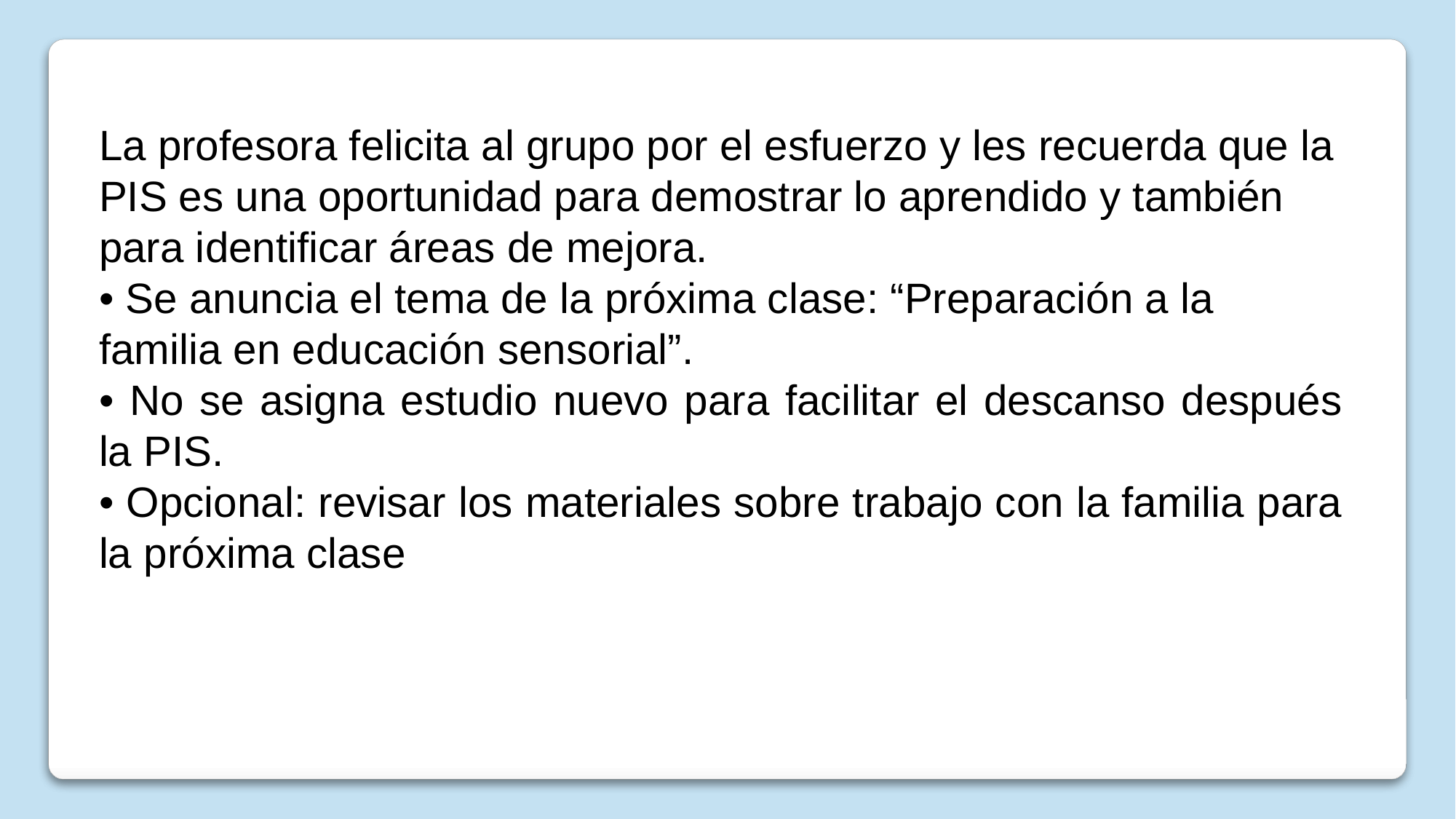

La profesora felicita al grupo por el esfuerzo y les recuerda que la PIS es una oportunidad para demostrar lo aprendido y también para identificar áreas de mejora.
• Se anuncia el tema de la próxima clase: “Preparación a la familia en educación sensorial”.
• No se asigna estudio nuevo para facilitar el descanso después la PIS.
• Opcional: revisar los materiales sobre trabajo con la familia para la próxima clase